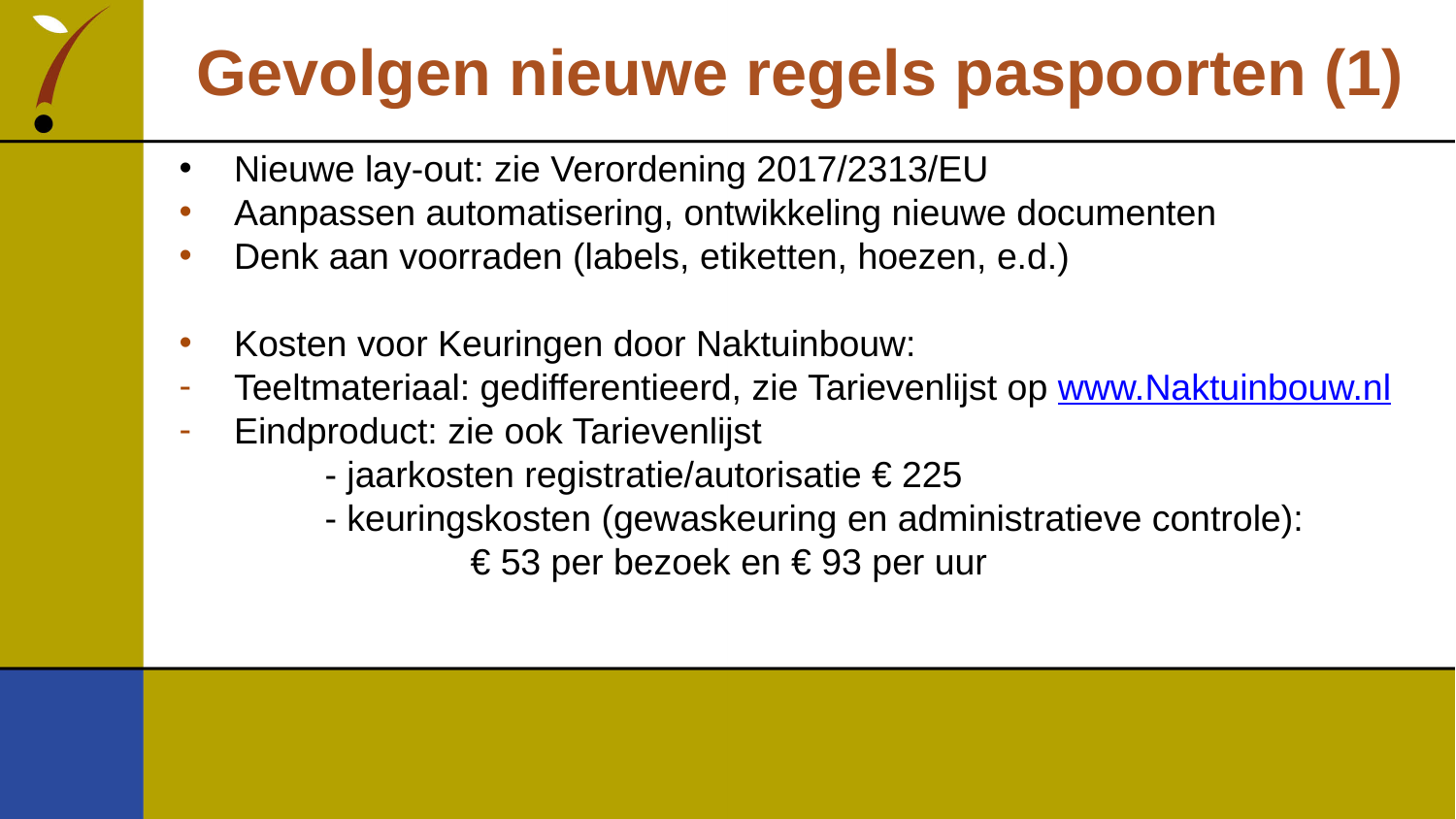

# Gevolgen nieuwe regels paspoorten (1)
Nieuwe lay-out: zie Verordening 2017/2313/EU
Aanpassen automatisering, ontwikkeling nieuwe documenten
Denk aan voorraden (labels, etiketten, hoezen, e.d.)

Kosten voor Keuringen door Naktuinbouw:
Teeltmateriaal: gedifferentieerd, zie Tarievenlijst op www.Naktuinbouw.nl
Eindproduct: zie ook Tarievenlijst
	- jaarkosten registratie/autorisatie € 225
	- keuringskosten (gewaskeuring en administratieve controle):
		€ 53 per bezoek en € 93 per uur